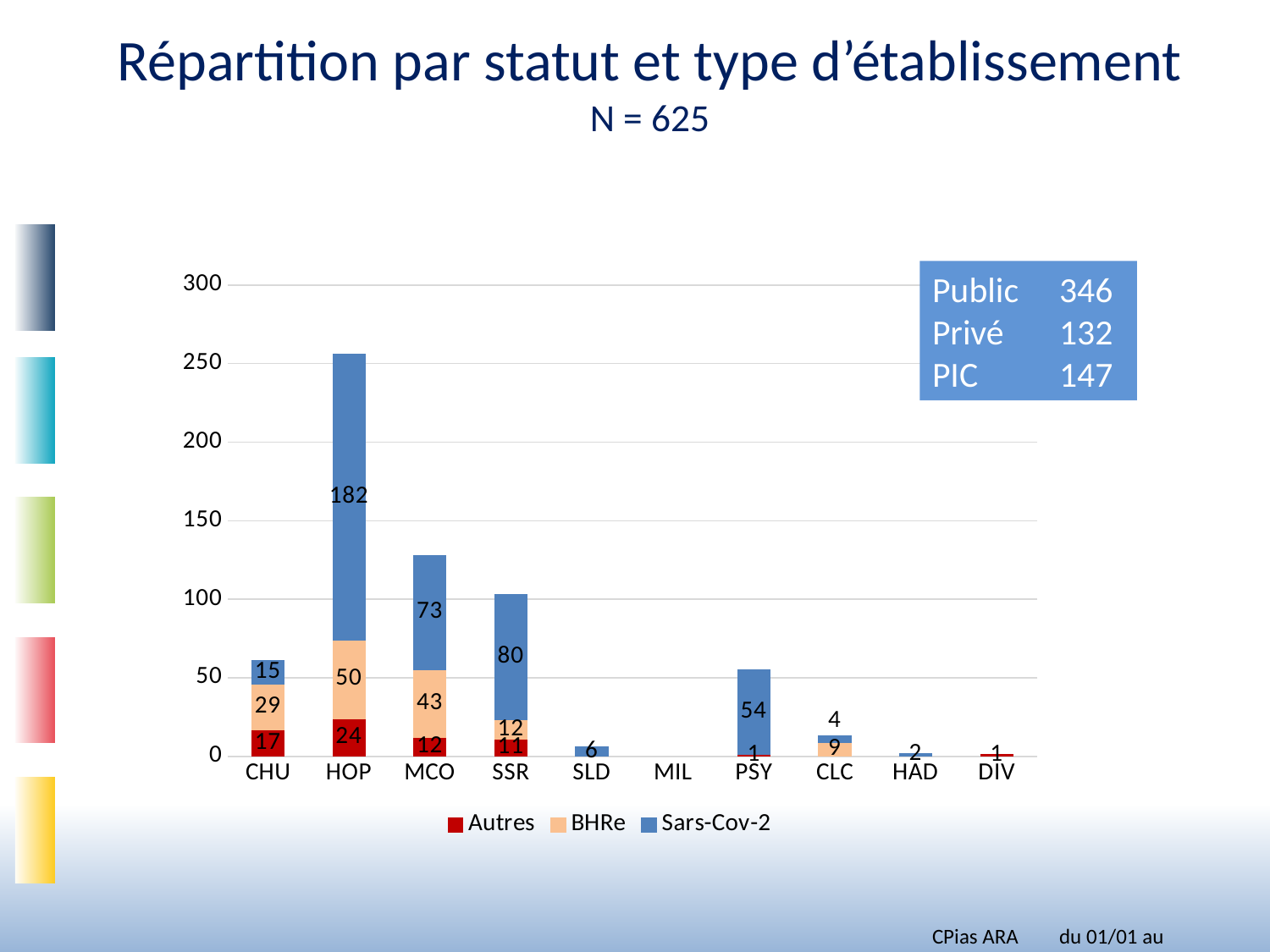

# Répartition par statut et type d’établissement N = 625

### Chart

| Category | Autres | BHRe | Sars-Cov-2 |
|---|---|---|---|
| CHU | 17.0 | 29.0 | 15.0 |
| HOP | 24.0 | 50.0 | 182.0 |
| MCO | 12.0 | 43.0 | 73.0 |
| SSR | 11.0 | 12.0 | 80.0 |
| SLD | None | None | 6.0 |
| MIL | None | None | None |
| PSY | 1.0 | None | 54.0 |
| CLC | None | 9.0 | 4.0 |
| HAD | None | None | 2.0 |
| DIV | 1.0 | None | None |
Public	346
Privé	132
PIC	147
CPias ARA	du 01/01 au 31/12/2021